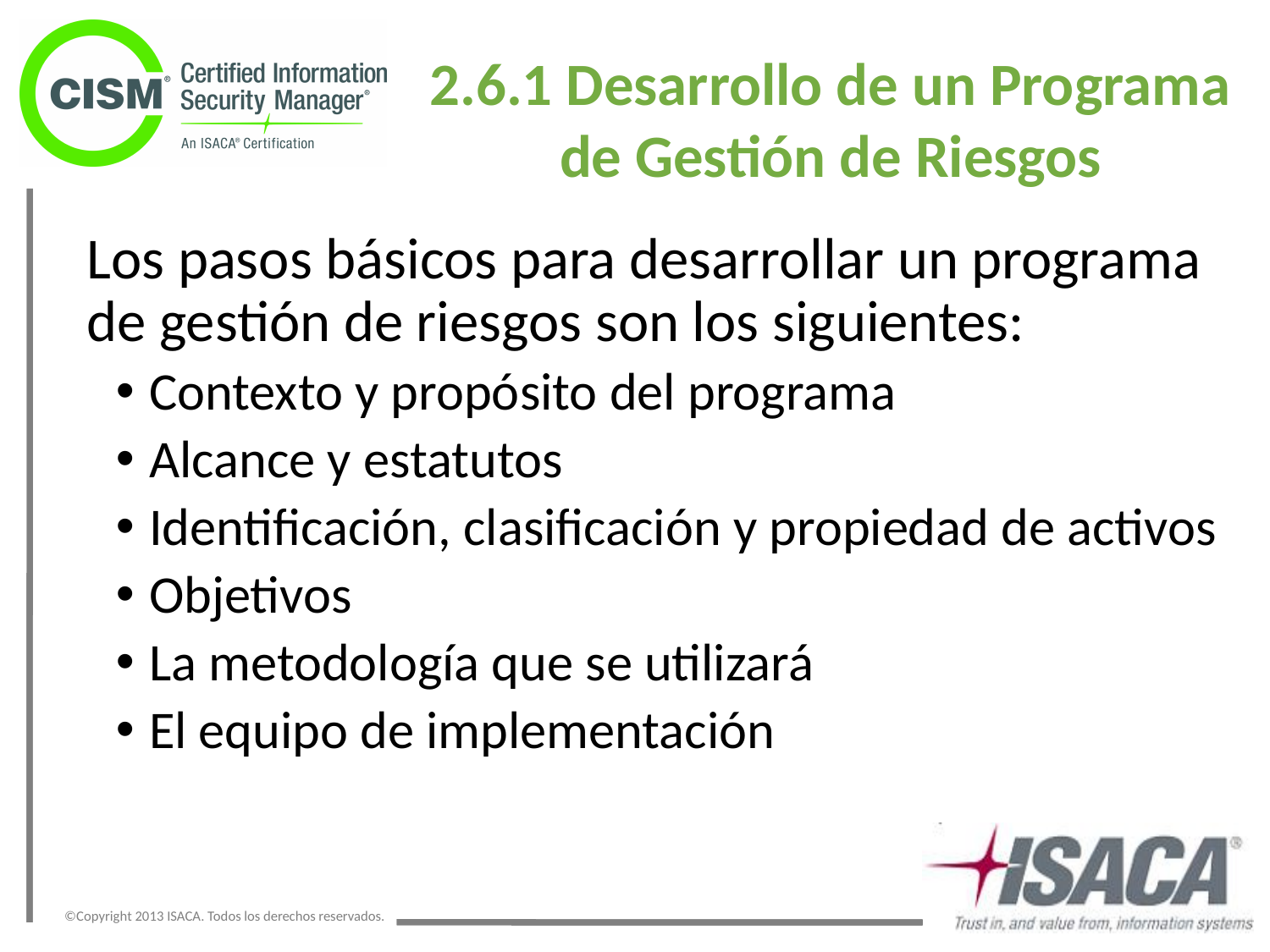

2.6.1 Desarrollo de un Programa de Gestión de Riesgos
Los pasos básicos para desarrollar un programa de gestión de riesgos son los siguientes:
Contexto y propósito del programa
Alcance y estatutos
Identificación, clasificación y propiedad de activos
Objetivos
La metodología que se utilizará
El equipo de implementación